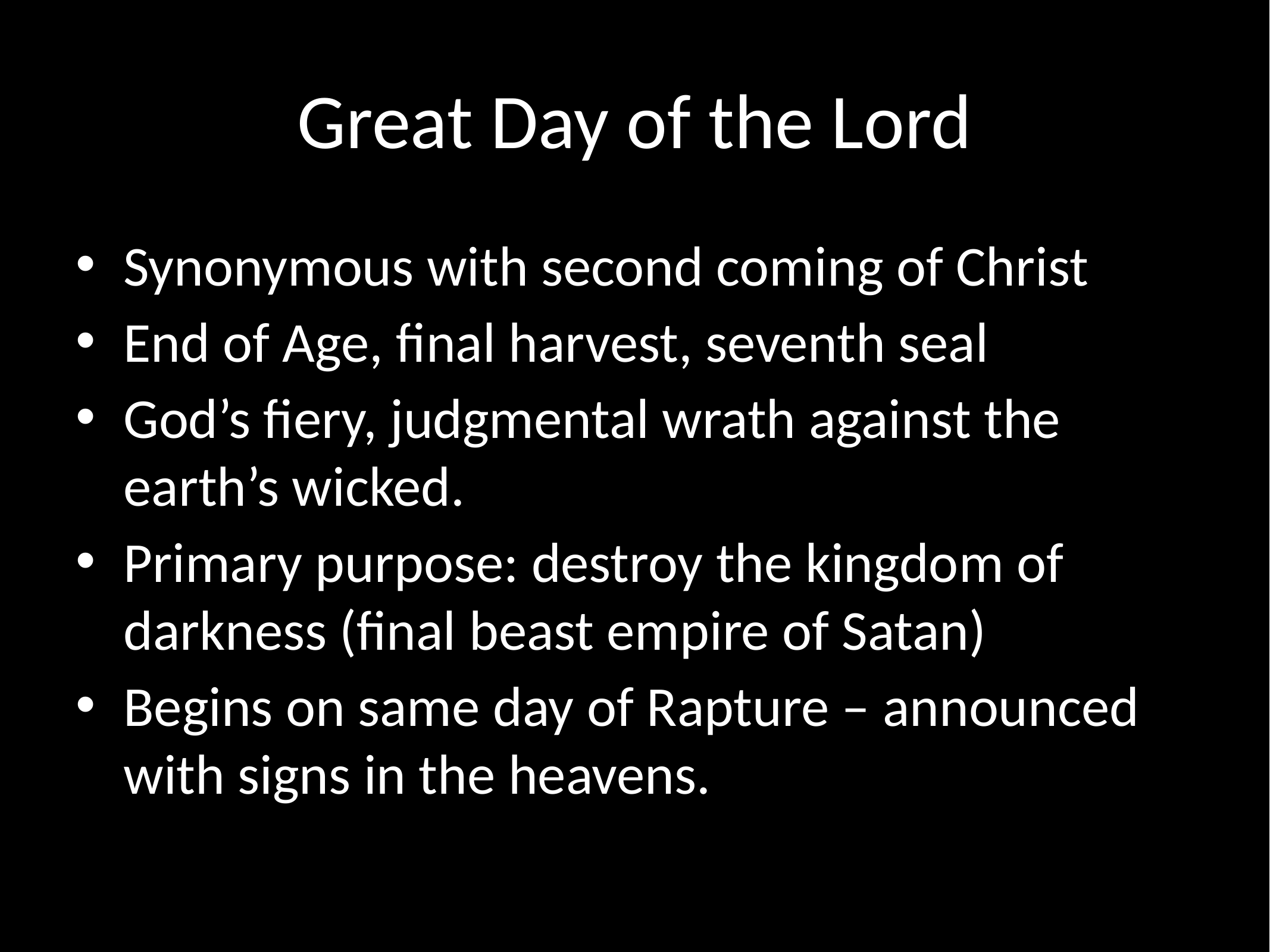

# Great Day of the Lord
Synonymous with second coming of Christ
End of Age, final harvest, seventh seal
God’s fiery, judgmental wrath against the earth’s wicked.
Primary purpose: destroy the kingdom of darkness (final beast empire of Satan)
Begins on same day of Rapture – announced with signs in the heavens.